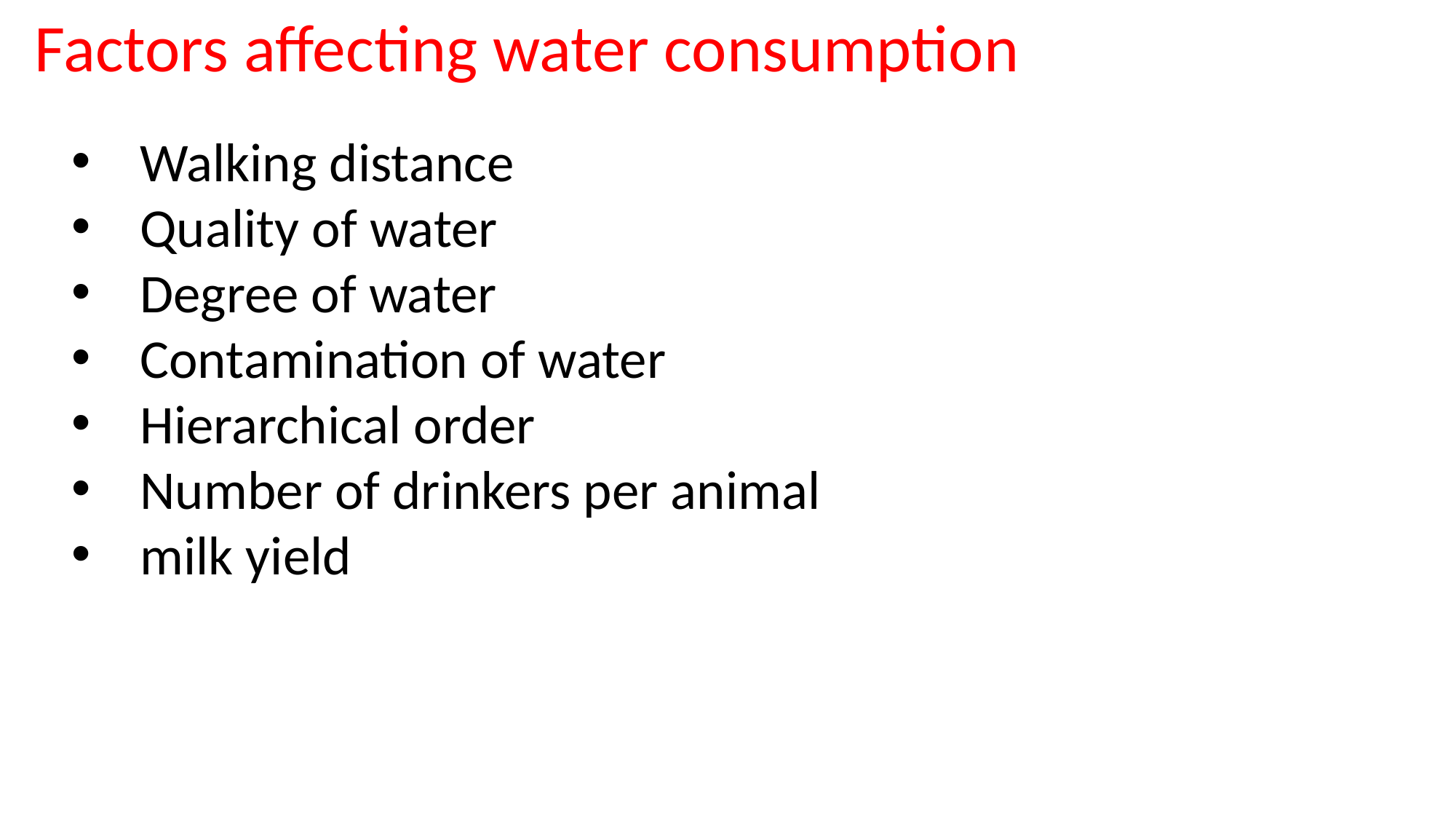

Factors affecting water consumption
Walking distance
Quality of water
Degree of water
Contamination of water
Hierarchical order
Number of drinkers per animal
milk yield